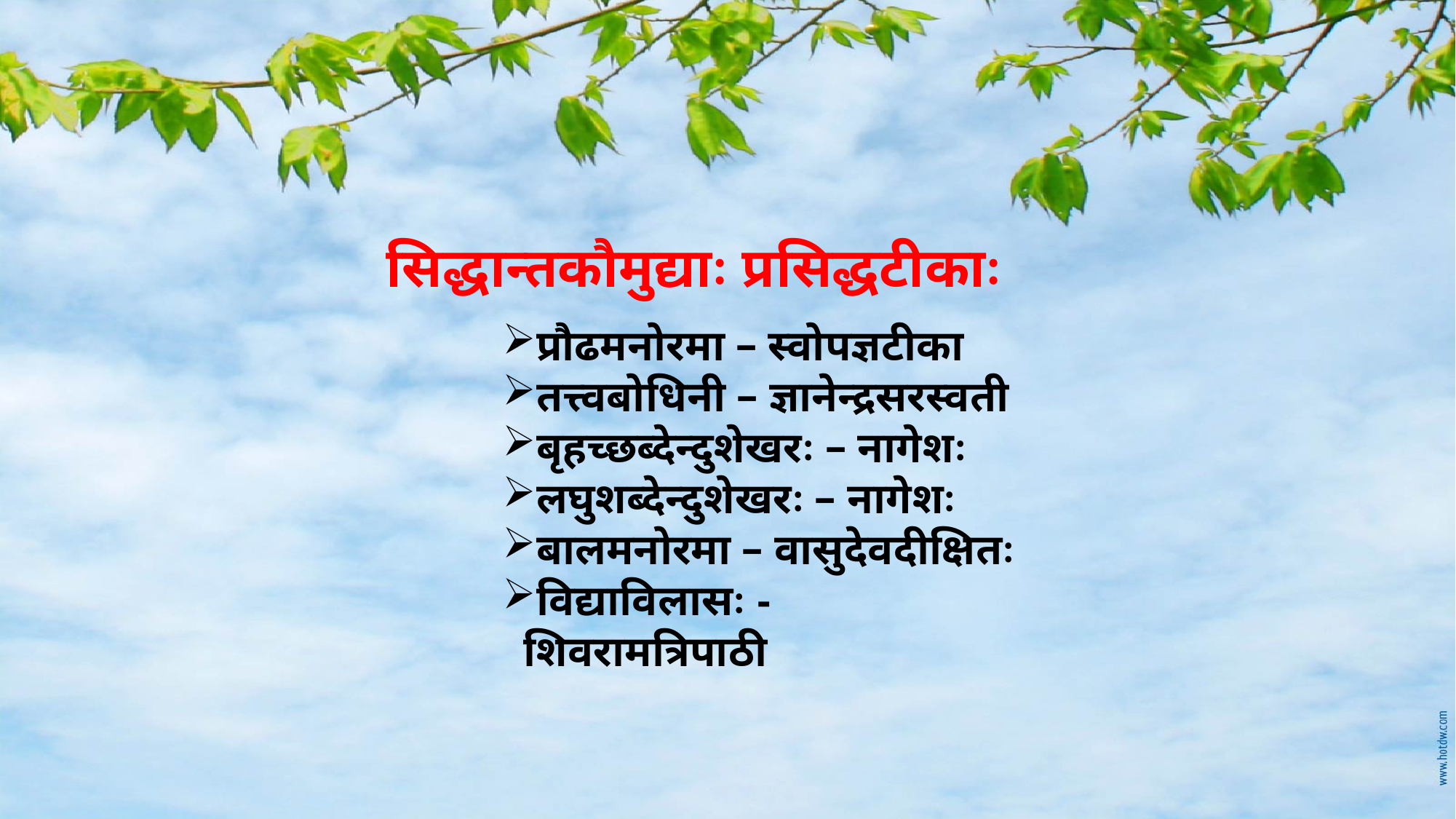

सिद्धान्तकौमुद्याः प्रसिद्धटीकाः

प्रौढमनोरमा – स्वोपज्ञटीका
तत्त्वबोधिनी – ज्ञानेन्द्रसरस्वती
बृहच्छब्देन्दुशेखरः – नागेशः
लघुशब्देन्दुशेखरः – नागेशः
बालमनोरमा – वासुदेवदीक्षितः
विद्याविलासः - शिवरामत्रिपाठी